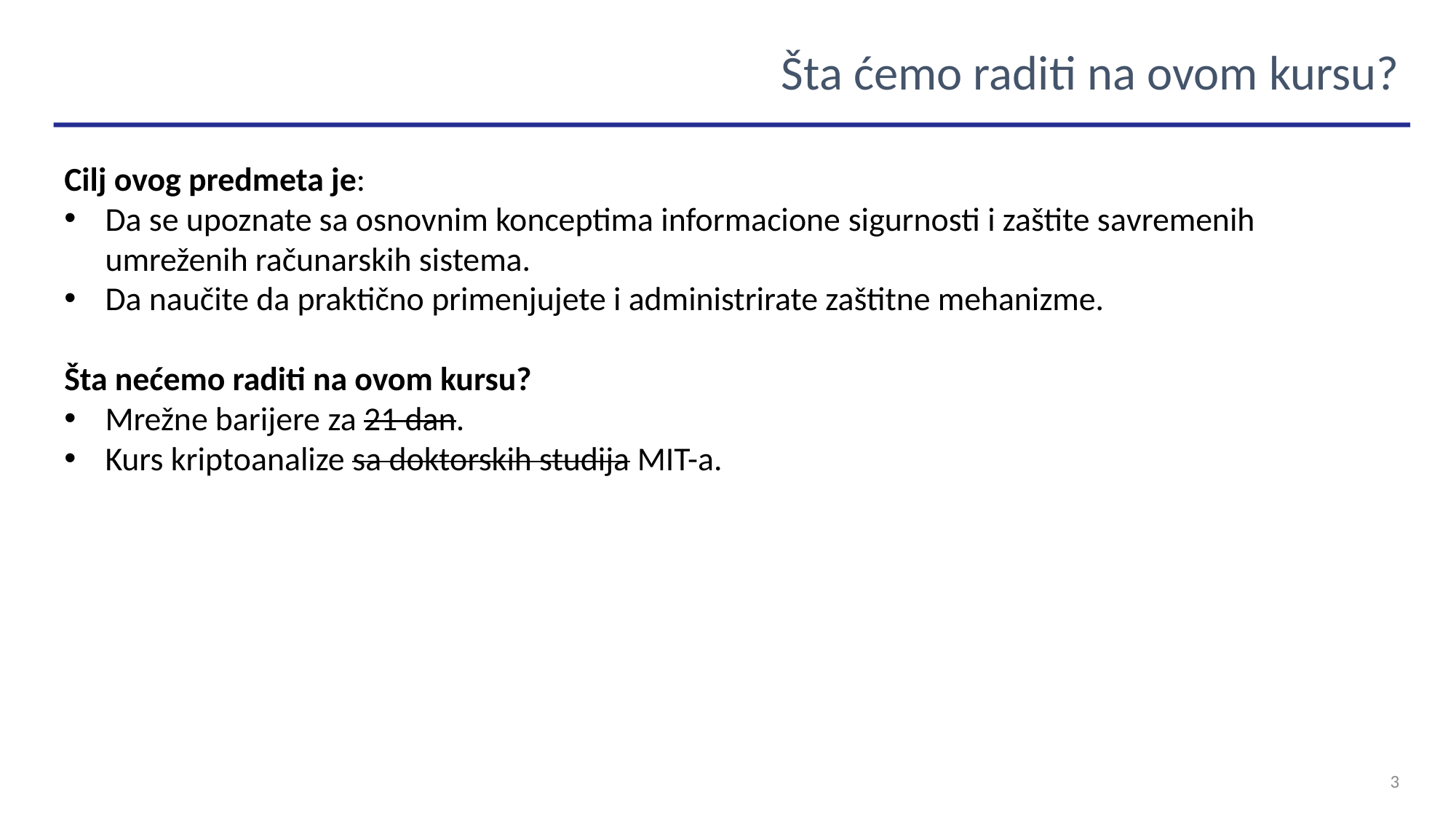

Šta ćemo raditi na ovom kursu?

Cilj ovog predmeta je:
Da se upoznate sa osnovnim konceptima informacione sigurnosti i zaštite savremenih umreženih računarskih sistema.
Da naučite da praktično primenjujete i administrirate zaštitne mehanizme.

Šta nećemo raditi na ovom kursu?
Mrežne barijere za 21 dan.
Kurs kriptoanalize sa doktorskih studija MIT-a.
3